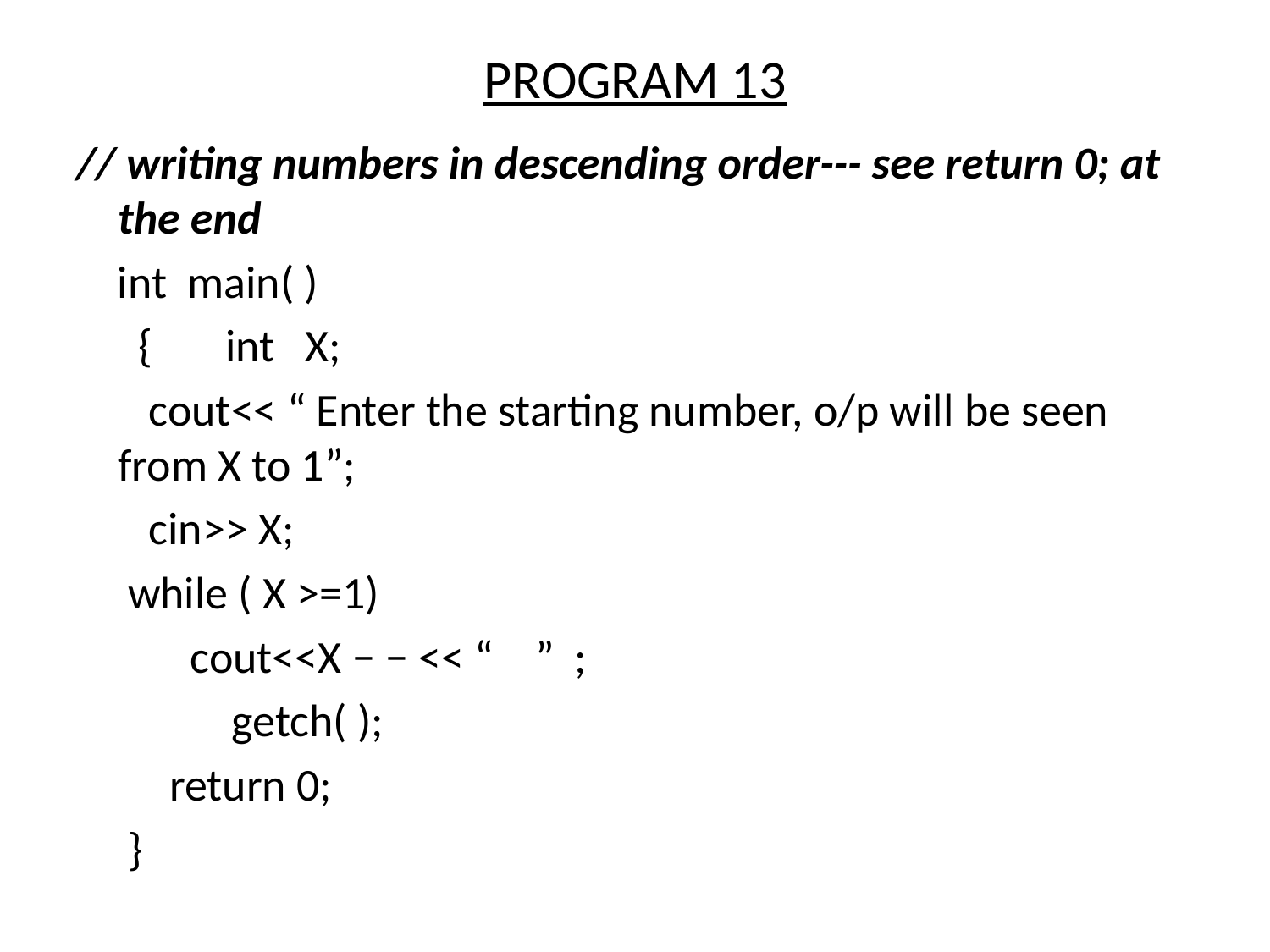

# PROGRAM 13
// writing numbers in descending order--- see return 0; at the end
    int  main( )
      {       int   X;
       cout<< “ Enter the starting number, o/p will be seen from X to 1”;
       cin>> X;
     while ( X >=1)
           cout<<X − − << “    ”  ;
               getch( );
         return 0;
     }